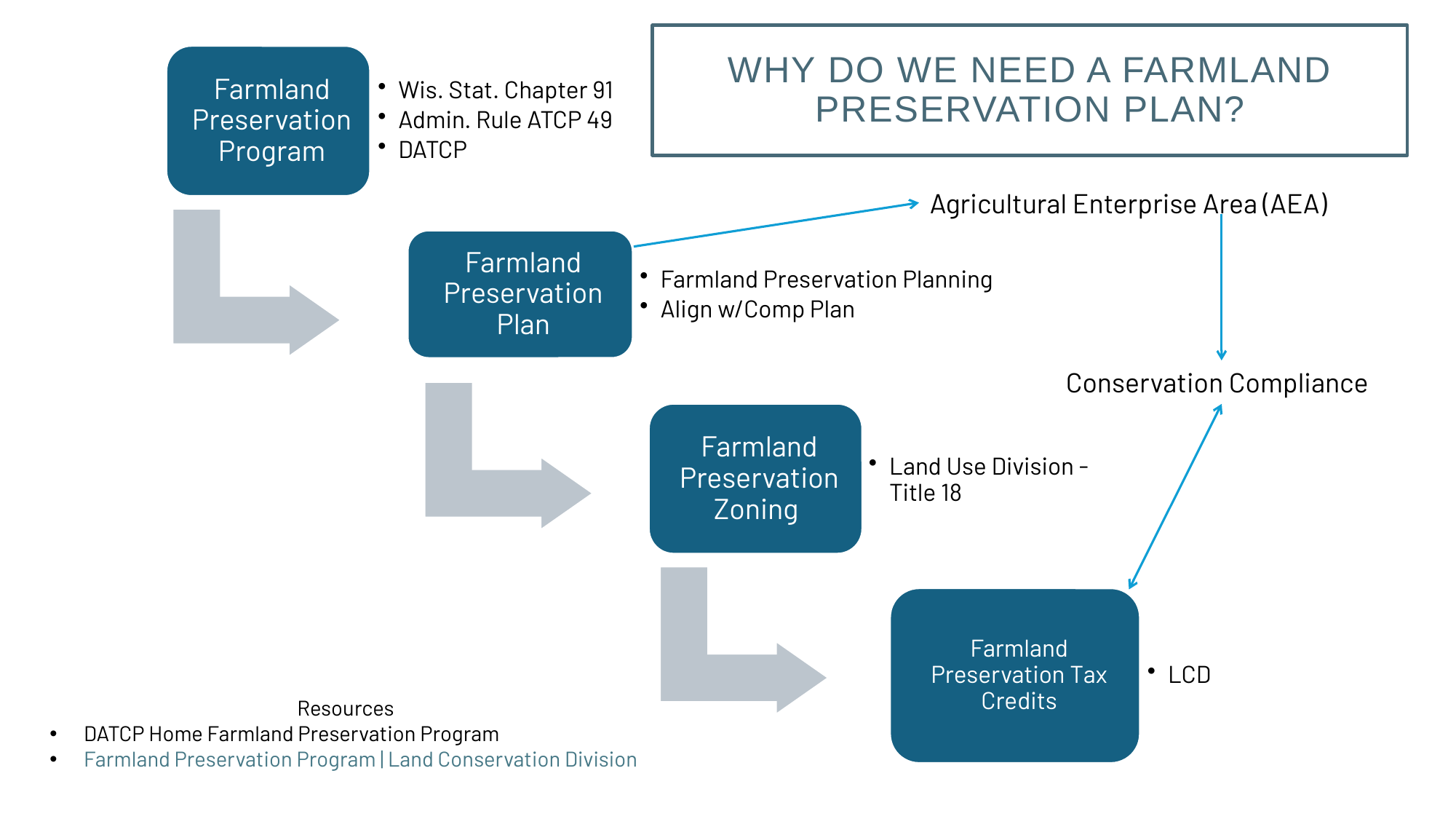

Why do we need a farmland preservation plan?
Farmland Preservation Program
Wis. Stat. Chapter 91
Admin. Rule ATCP 49
DATCP
Farmland Preservation Plan
Farmland Preservation Planning
Align w/Comp Plan
Farmland Preservation Zoning
Land Use Division - Title 18
Farmland Preservation Tax Credits
LCD
Agricultural Enterprise Area (AEA)
Conservation Compliance
Resources
DATCP Home Farmland Preservation Program
Farmland Preservation Program | Land Conservation Division